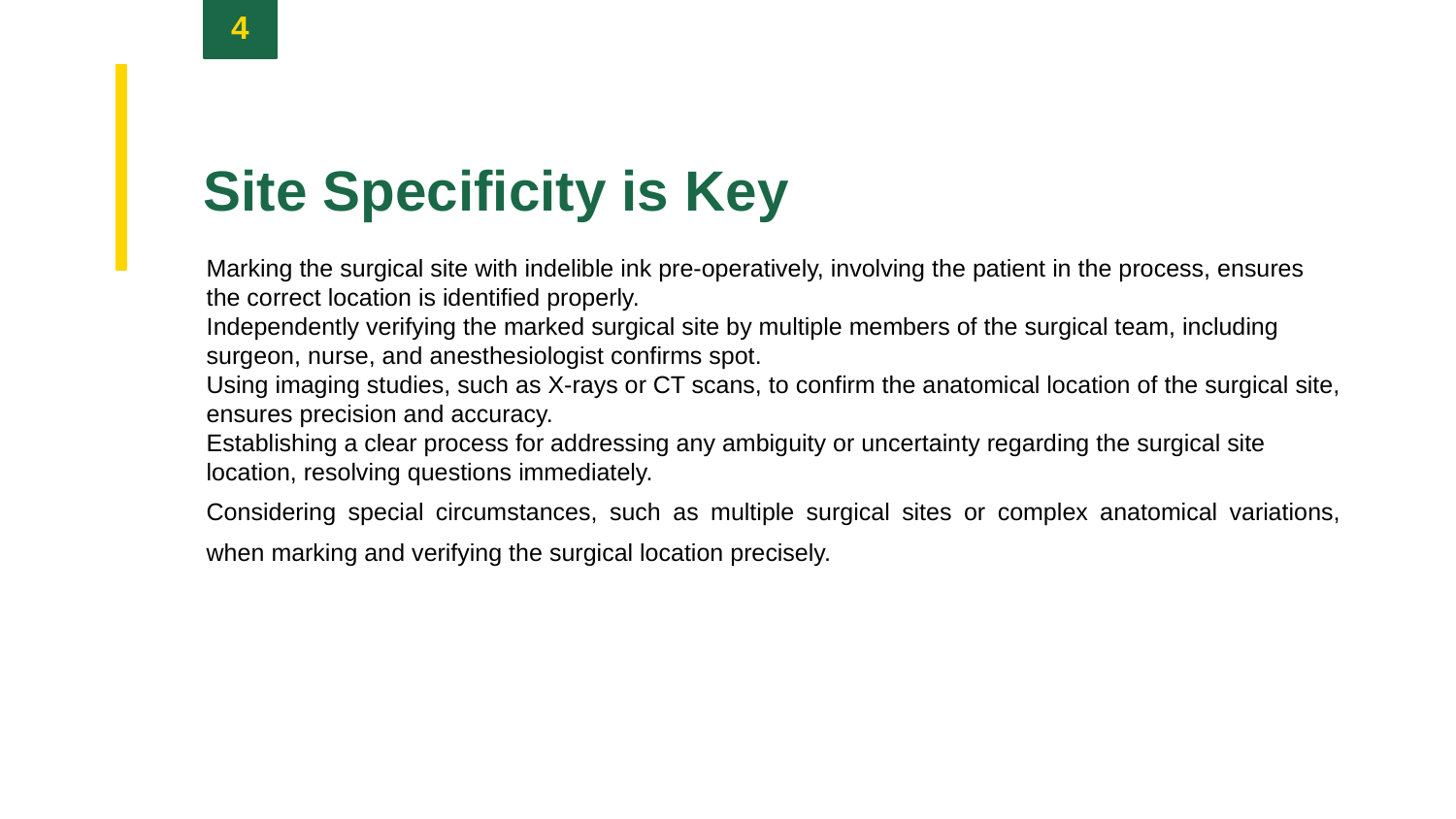

4

Site Specificity is Key
Marking the surgical site with indelible ink pre-operatively, involving the patient in the process, ensures the correct location is identified properly.
Independently verifying the marked surgical site by multiple members of the surgical team, including surgeon, nurse, and anesthesiologist confirms spot.
Using imaging studies, such as X-rays or CT scans, to confirm the anatomical location of the surgical site, ensures precision and accuracy.
Establishing a clear process for addressing any ambiguity or uncertainty regarding the surgical site location, resolving questions immediately.
Considering special circumstances, such as multiple surgical sites or complex anatomical variations, when marking and verifying the surgical location precisely.